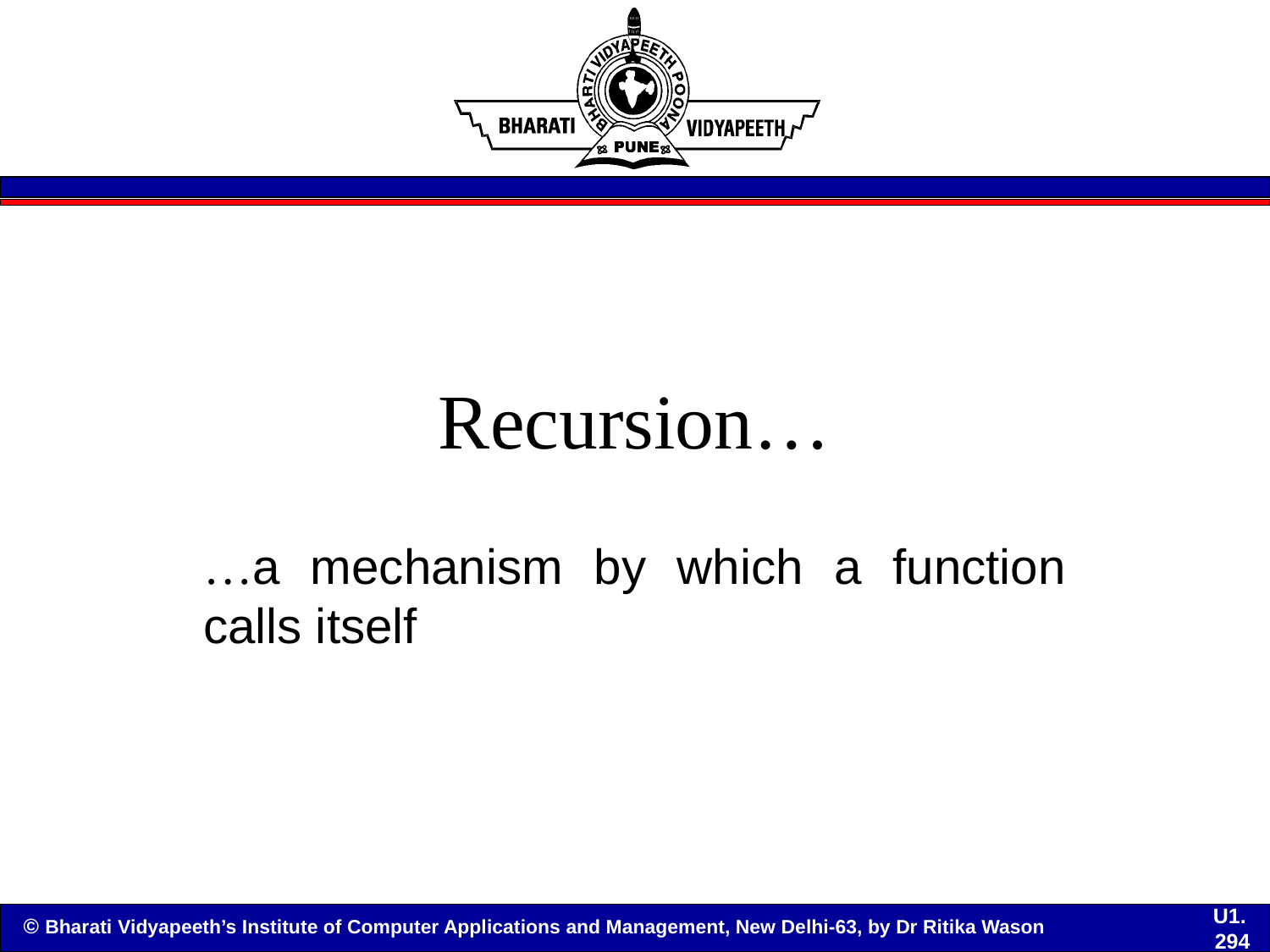

Recursion…
…a mechanism by which a function calls itself